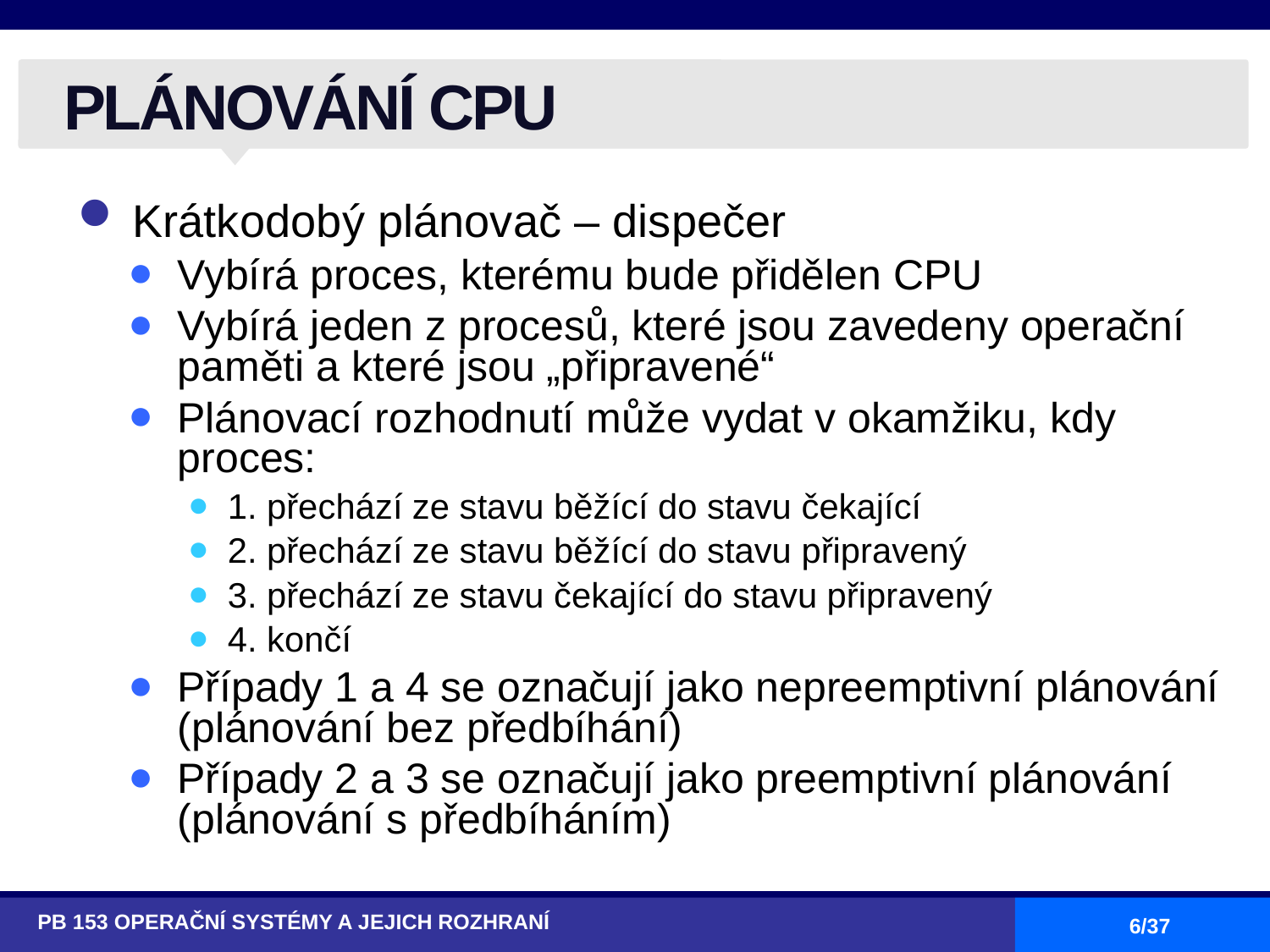

# PLÁNOVÁNÍ CPU
Krátkodobý plánovač – dispečer
Vybírá proces, kterému bude přidělen CPU
Vybírá jeden z procesů, které jsou zavedeny operační paměti a které jsou „připravené“
Plánovací rozhodnutí může vydat v okamžiku, kdy proces:
1. přechází ze stavu běžící do stavu čekající
2. přechází ze stavu běžící do stavu připravený
3. přechází ze stavu čekající do stavu připravený
4. končí
Případy 1 a 4 se označují jako nepreemptivní plánování (plánování bez předbíhání)
Případy 2 a 3 se označují jako preemptivní plánování (plánování s předbíháním)
PB 153 OPERAČNÍ SYSTÉMY A JEJICH ROZHRANÍ